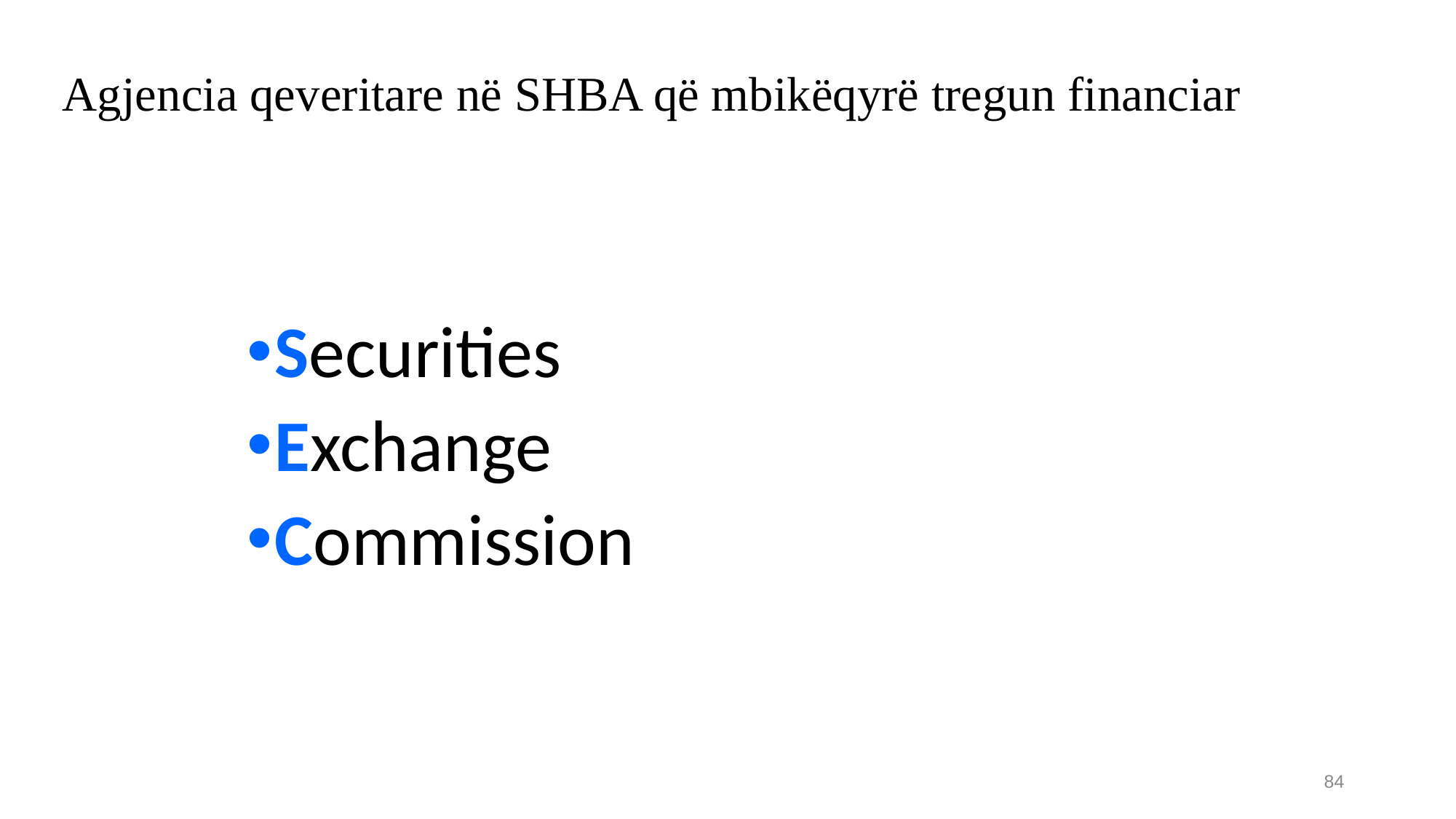

# Agjencia qeveritare në SHBA që mbikëqyrë tregun financiar
Securities
Exchange
Commission
84